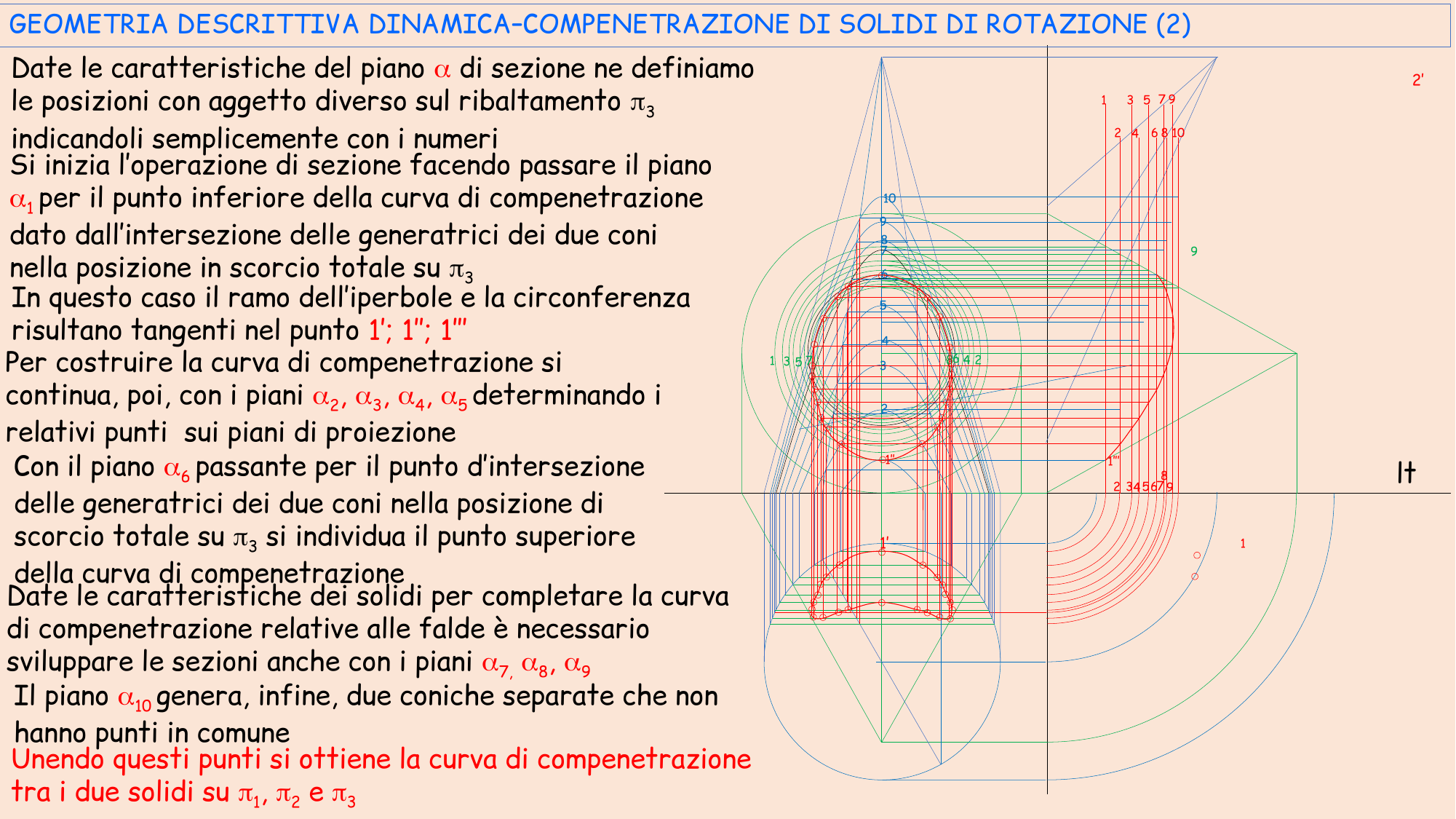

GEOMETRIA DESCRITTIVA DINAMICA–COMPENETRAZIONE DI SOLIDI DI ROTAZIONE (2)
Date le caratteristiche del piano α di sezione ne definiamo le posizioni con aggetto diverso sul ribaltamento π3 indicandoli semplicemente con i numeri
2’
9
7
1
3
5
8
10
6
2
4
Si inizia l’operazione di sezione facendo passare il piano α1 per il punto inferiore della curva di compenetrazione dato dall’intersezione delle generatrici dei due coni nella posizione in scorcio totale su π3
10

9

8
7
9

6

In questo caso il ramo dell’iperbole e la circonferenza risultano tangenti nel punto 1’; 1’’; 1’’’

5

4
Per costruire la curva di compenetrazione si continua, poi, con i piani α2, α3, α4, α5 determinando i relativi punti  sui piani di proiezione

6
8
2
4
1
7
3
5
3

2

Con il piano α6 passante per il punto d’intersezione delle generatrici dei due coni nella posizione di scorcio totale su π3 si individua il punto superiore della curva di compenetrazione
1’’
1’’’
lt

8
7
6
5
2
3
9
4
1’
1

Date le caratteristiche dei solidi per completare la curva di compenetrazione relative alle falde è necessario  sviluppare le sezioni anche con i piani α7, α8, α9

Il piano α10 genera, infine, due coniche separate che non hanno punti in comune

Unendo questi punti si ottiene la curva di compenetrazione tra i due solidi su π1, π2 e π3